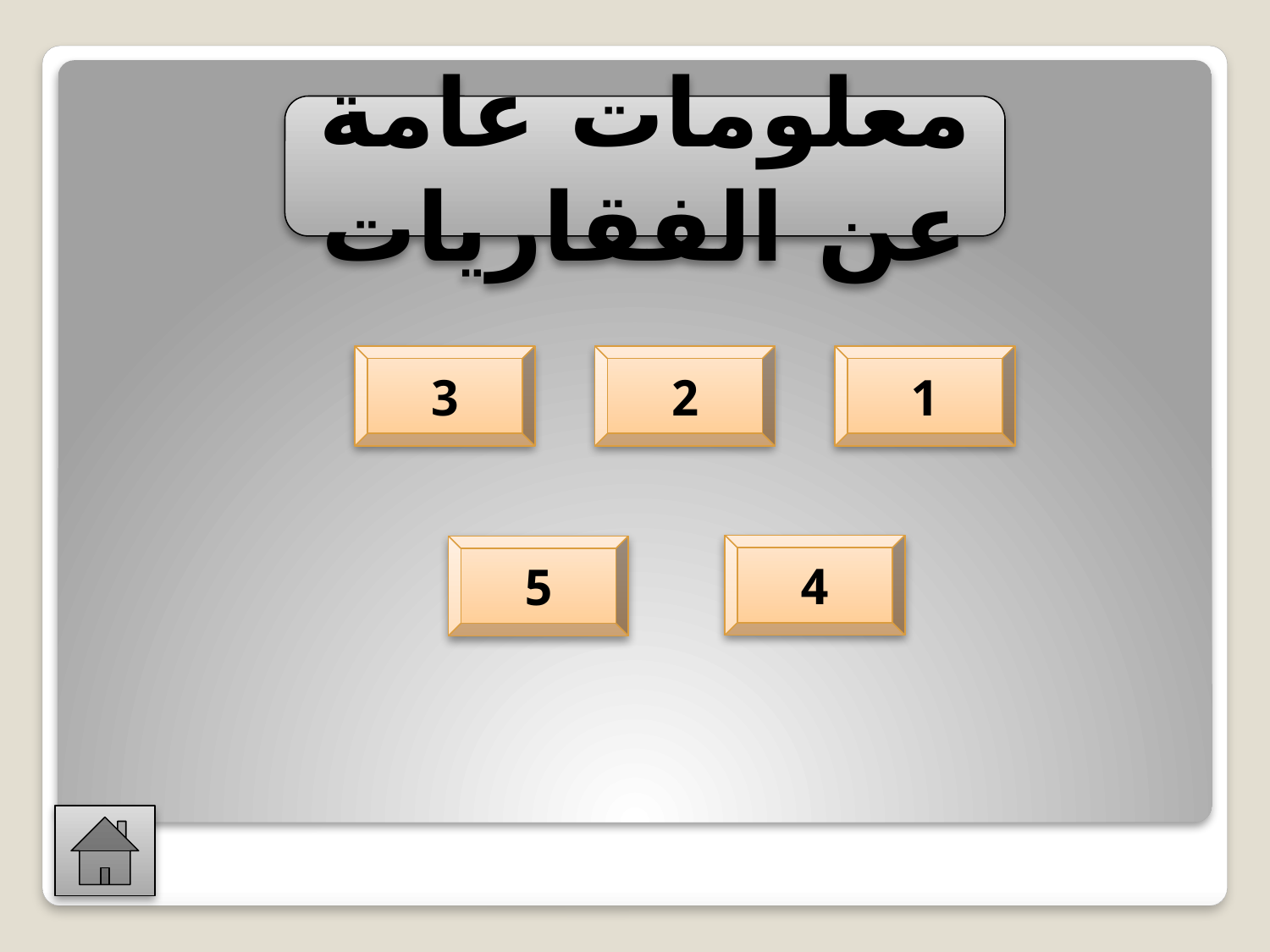

معلومات عامة عن الفقاريات
3
2
1
4
5